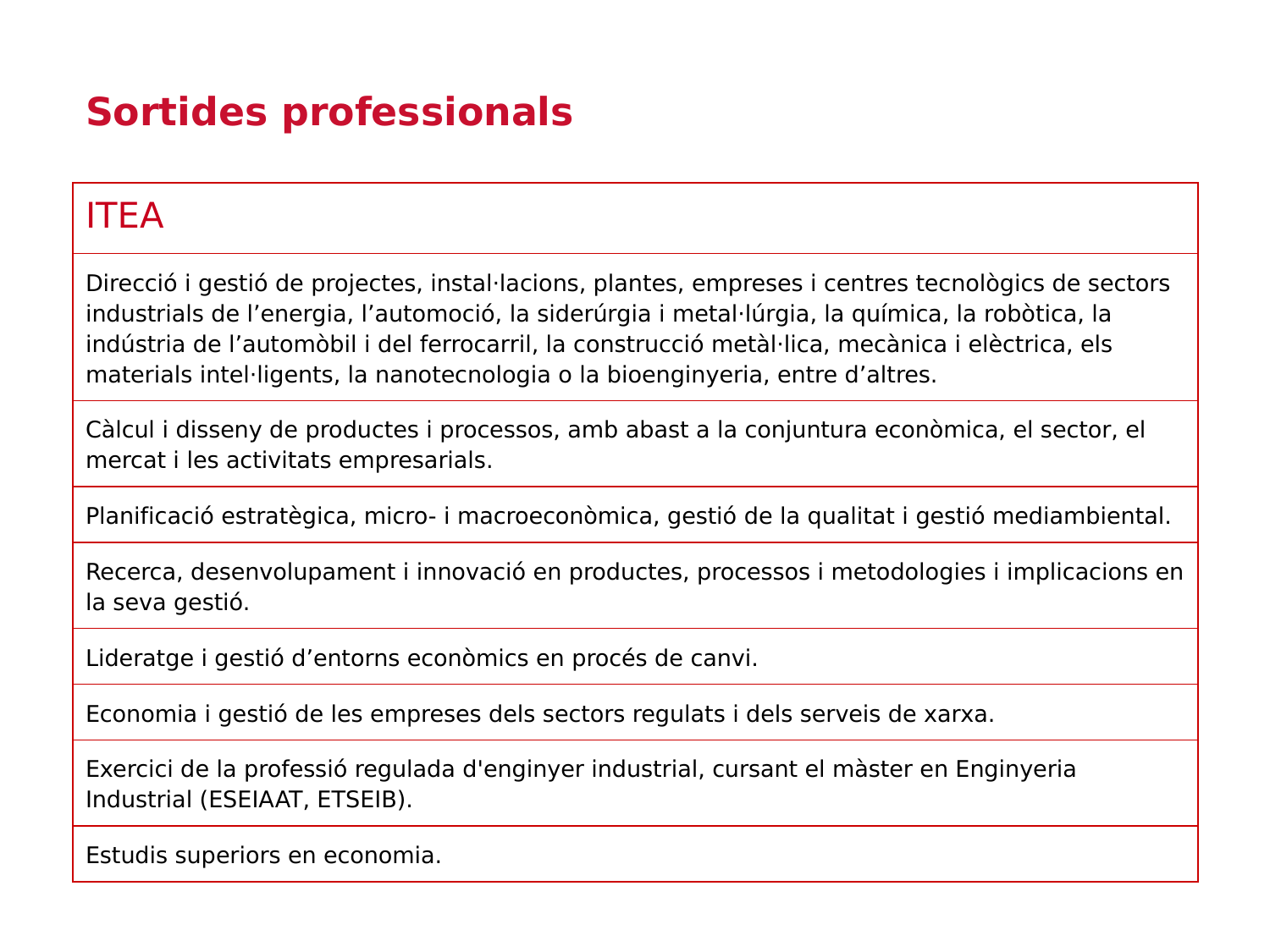

Sortides professionals

| ITEA |
| --- |
| Direcció i gestió de projectes, instal·lacions, plantes, empreses i centres tecnològics de sectors industrials de l’energia, l’automoció, la siderúrgia i metal·lúrgia, la química, la robòtica, la indústria de l’automòbil i del ferrocarril, la construcció metàl·lica, mecànica i elèctrica, els materials intel·ligents, la nanotecnologia o la bioenginyeria, entre d’altres. |
| Càlcul i disseny de productes i processos, amb abast a la conjuntura econòmica, el sector, el mercat i les activitats empresarials. |
| Planificació estratègica, micro- i macroeconòmica, gestió de la qualitat i gestió mediambiental. |
| Recerca, desenvolupament i innovació en productes, processos i metodologies i implicacions en la seva gestió. |
| Lideratge i gestió d’entorns econòmics en procés de canvi. |
| Economia i gestió de les empreses dels sectors regulats i dels serveis de xarxa. |
| Exercici de la professió regulada d'enginyer industrial, cursant el màster en Enginyeria Industrial (ESEIAAT, ETSEIB). |
| Estudis superiors en economia. |